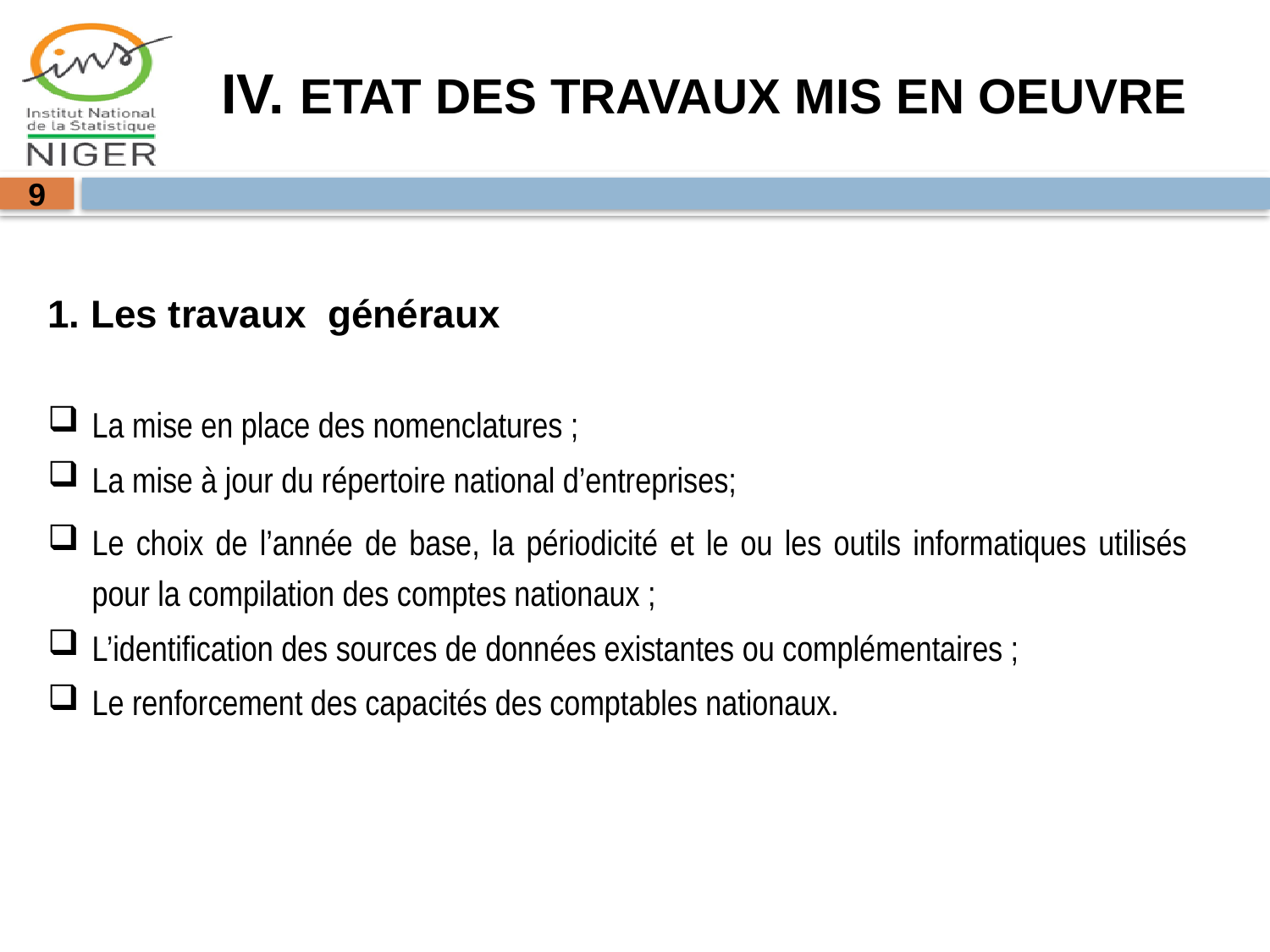

# IV. ETAT DES TRAVAUX MIS EN OEUVRE
9

1. Les travaux  généraux

La mise en place des nomenclatures ;
La mise à jour du répertoire national d’entreprises;
Le choix de l’année de base, la périodicité et le ou les outils informatiques utilisés pour la compilation des comptes nationaux ;
L’identification des sources de données existantes ou complémentaires ;
Le renforcement des capacités des comptables nationaux.